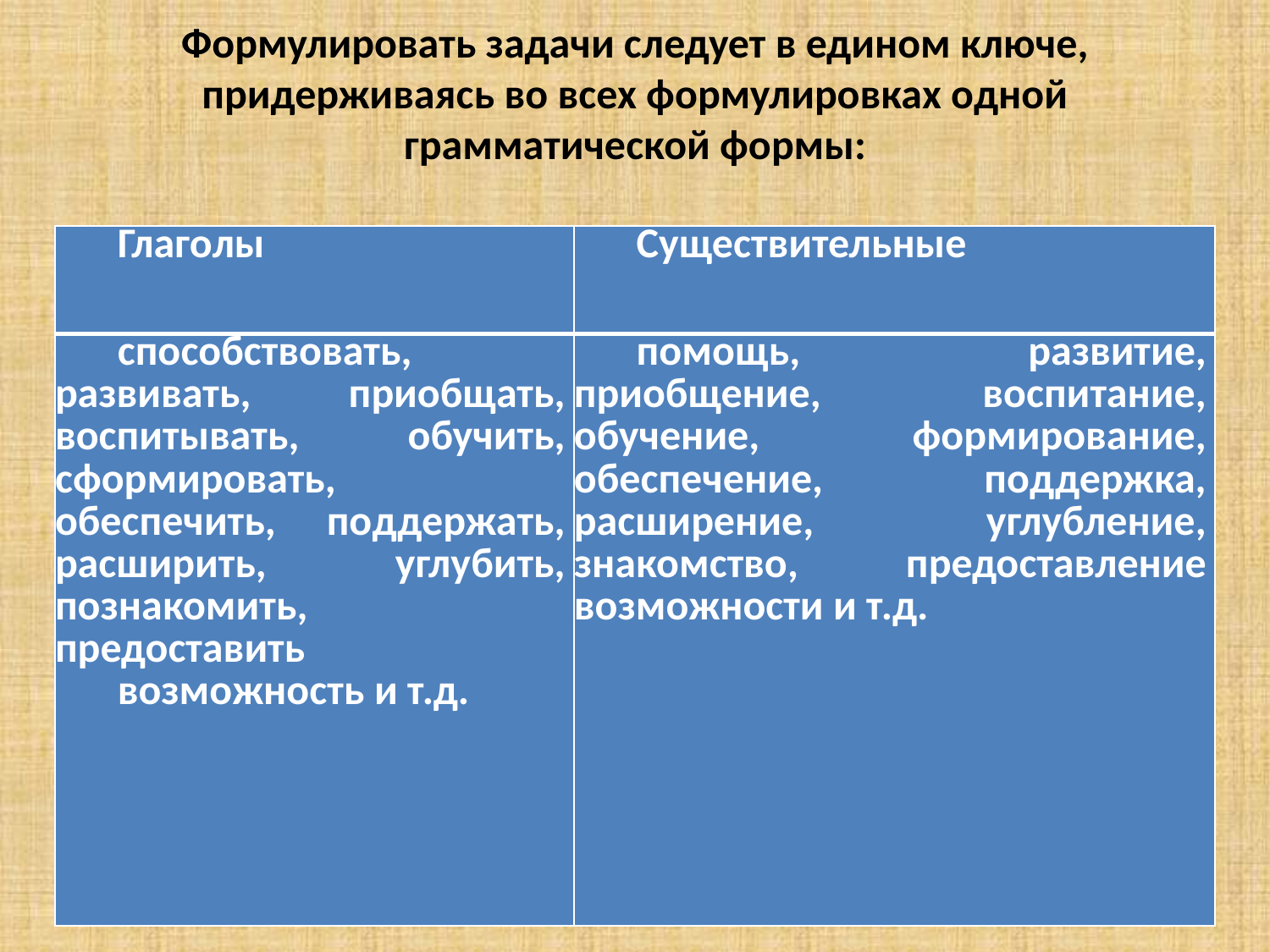

# Формулировать задачи следует в едином ключе, придерживаясь во всех формулировках одной грамматической формы:
| Глаголы | Существительные |
| --- | --- |
| способствовать, развивать, приобщать, воспитывать, обучить, сформировать, обеспечить, поддержать, расширить, углубить, познакомить, предоставить возможность и т.д. | помощь, развитие, приобщение, воспитание, обучение, формирование, обеспечение, поддержка, расширение, углубление, знакомство, предоставление возможности и т.д. |